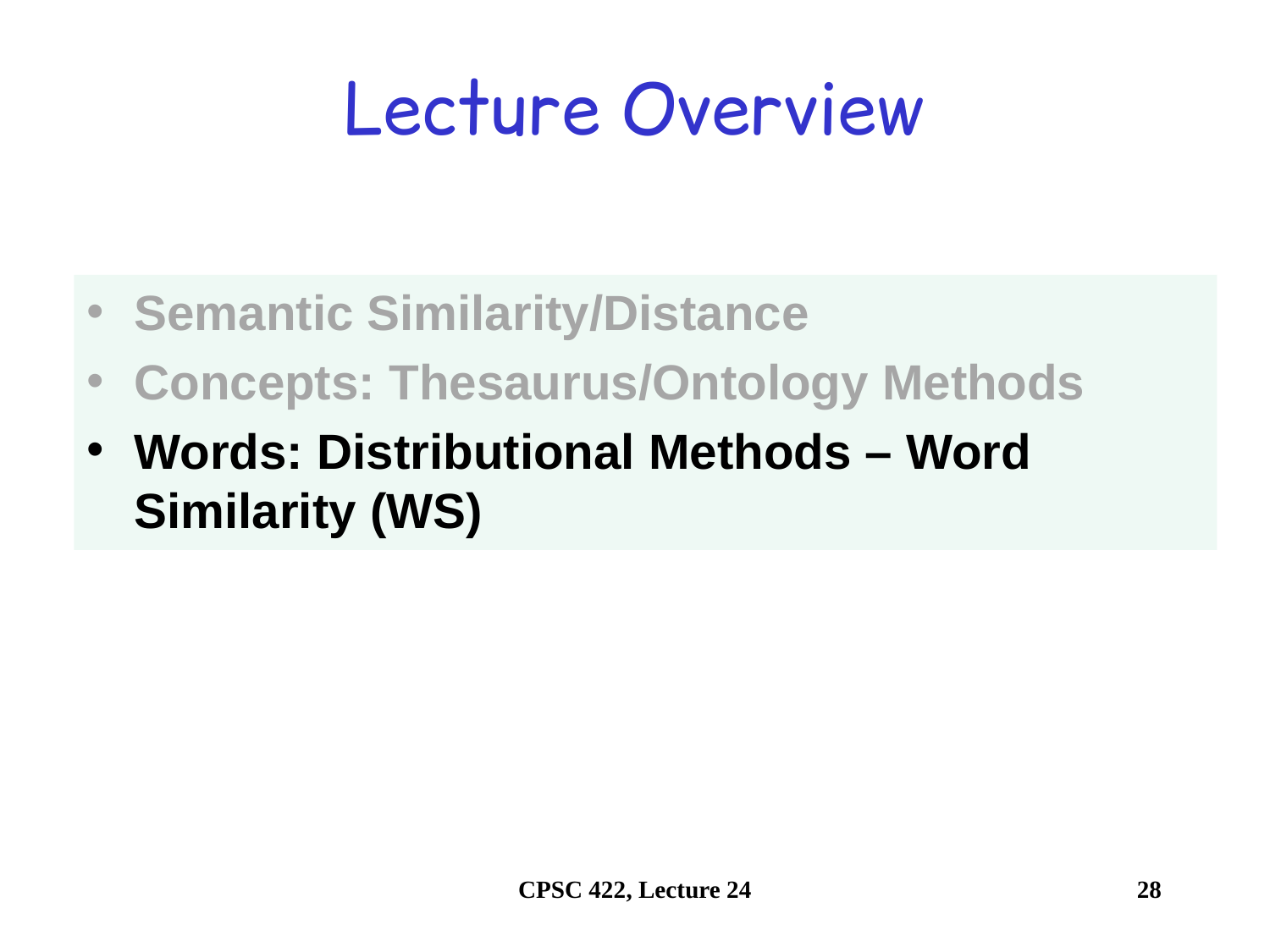

# Lecture Overview
Semantic Similarity/Distance
Concepts: Thesaurus/Ontology Methods
Words: Distributional Methods – Word Similarity (WS)

CPSC 422, Lecture 24
28